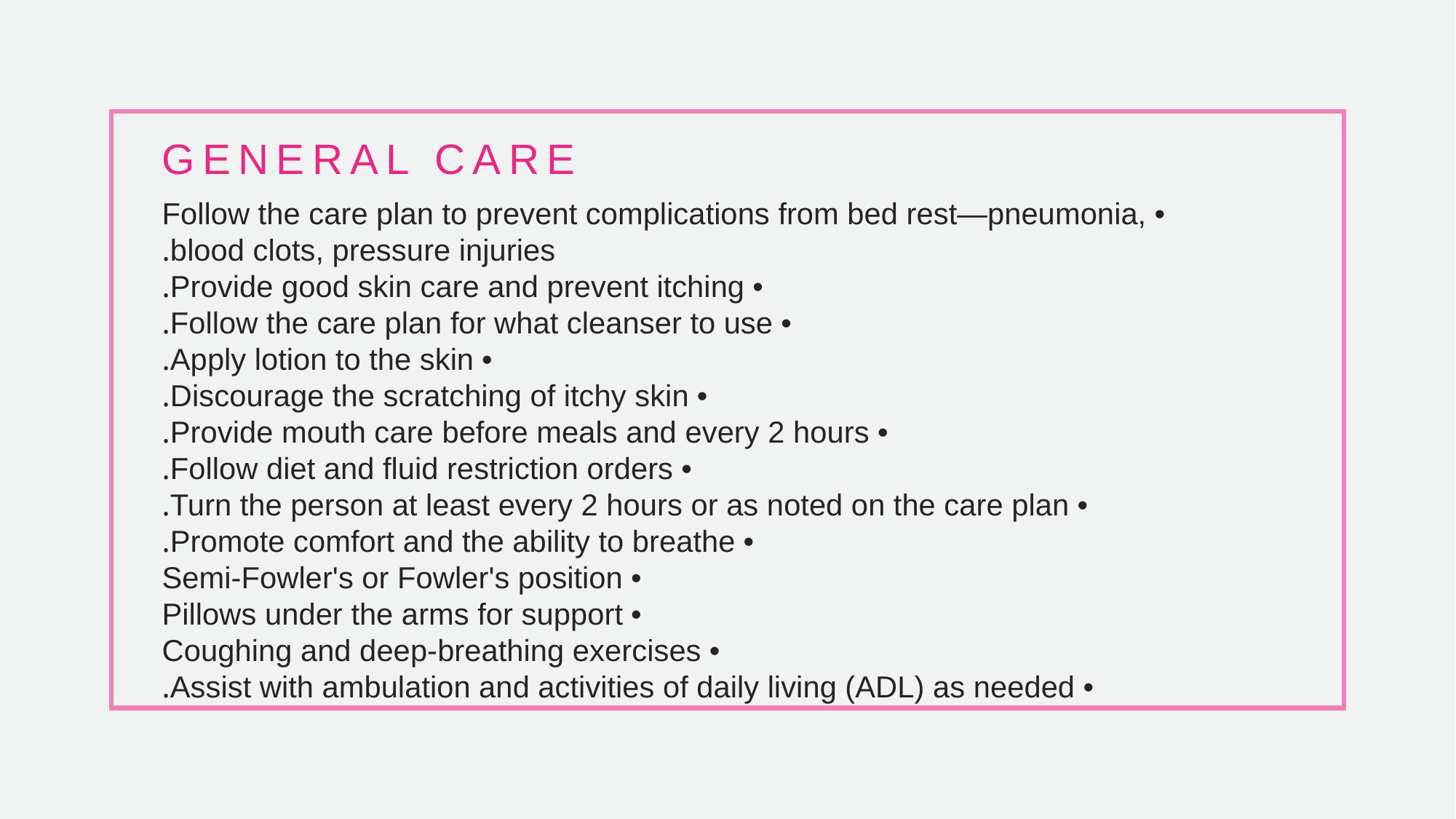

# General Care
• Follow the care plan to prevent complications from bed rest—pneumonia, blood clots, pressure injuries.
• Provide good skin care and prevent itching.
• Follow the care plan for what cleanser to use.
• Apply lotion to the skin.
• Discourage the scratching of itchy skin.
• Provide mouth care before meals and every 2 hours.
• Follow diet and fluid restriction orders.
• Turn the person at least every 2 hours or as noted on the care plan.
• Promote comfort and the ability to breathe.
• Semi-Fowler's or Fowler's position
• Pillows under the arms for support
• Coughing and deep-breathing exercises
• Assist with ambulation and activities of daily living (ADL) as needed.